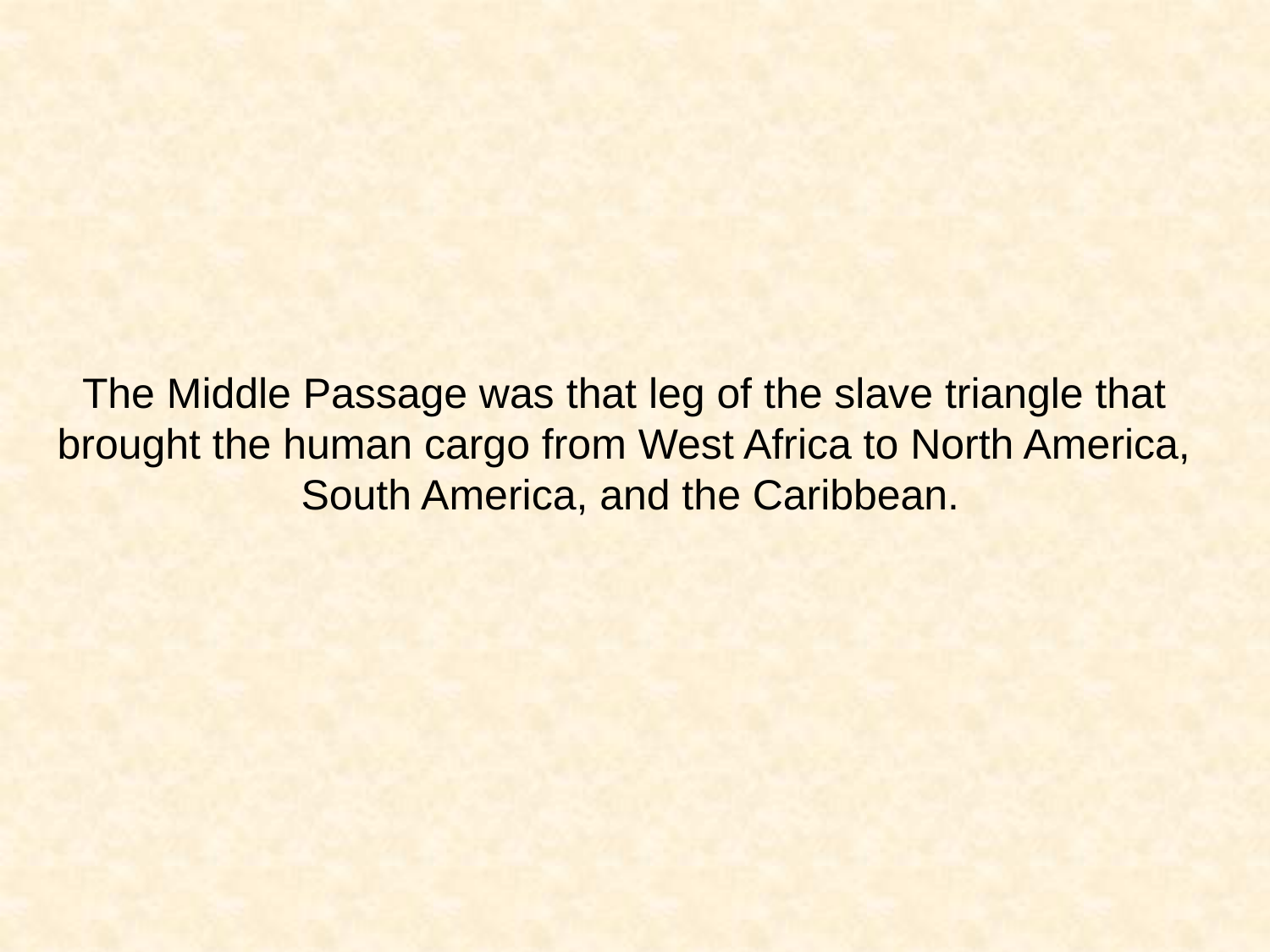

The Middle Passage was that leg of the slave triangle that
brought the human cargo from West Africa to North America,
South America, and the Caribbean.